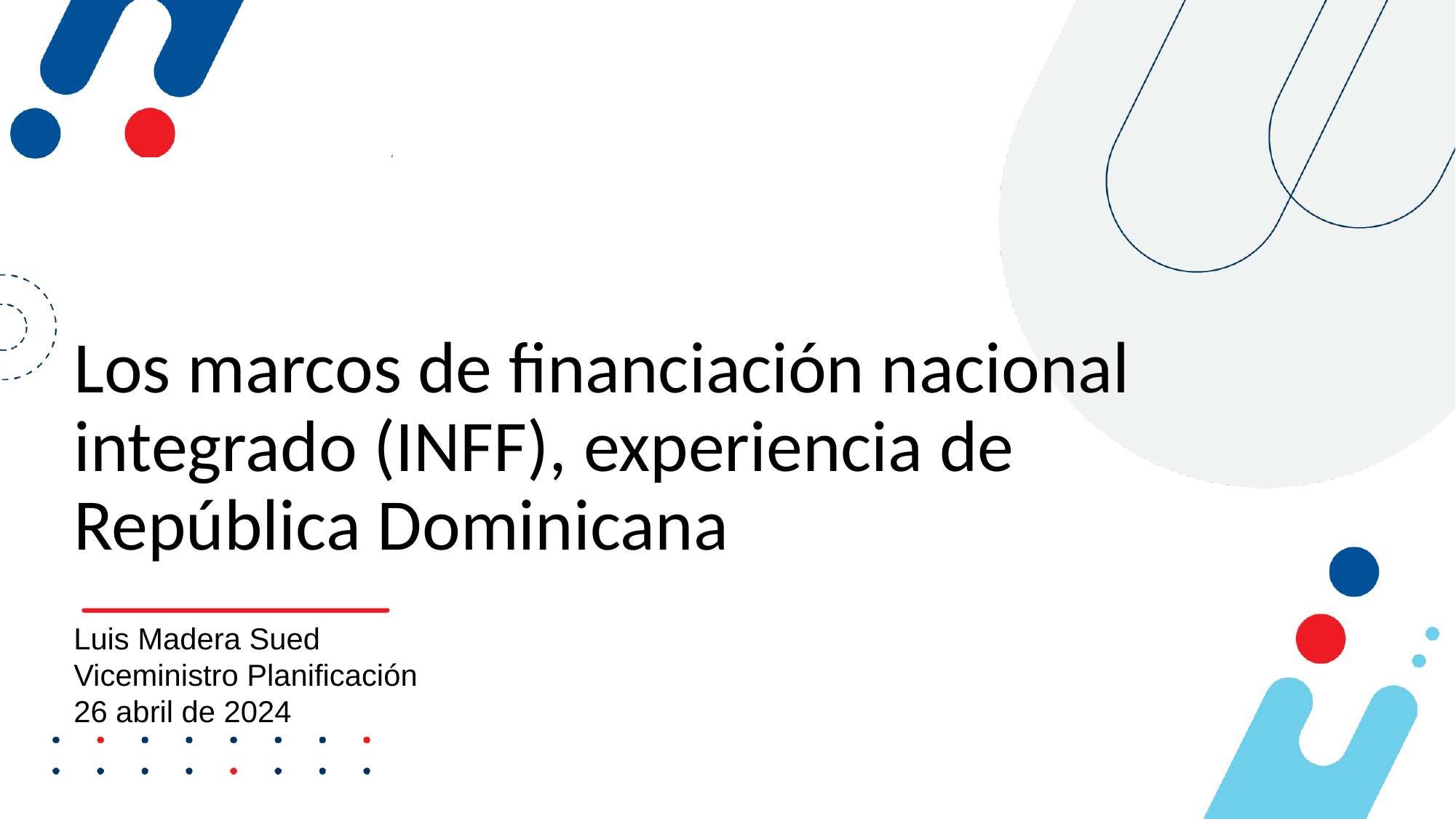

# Los marcos de financiación nacional integrado (INFF), experiencia de República Dominicana
Luis Madera Sued
Viceministro Planificación
26 abril de 2024